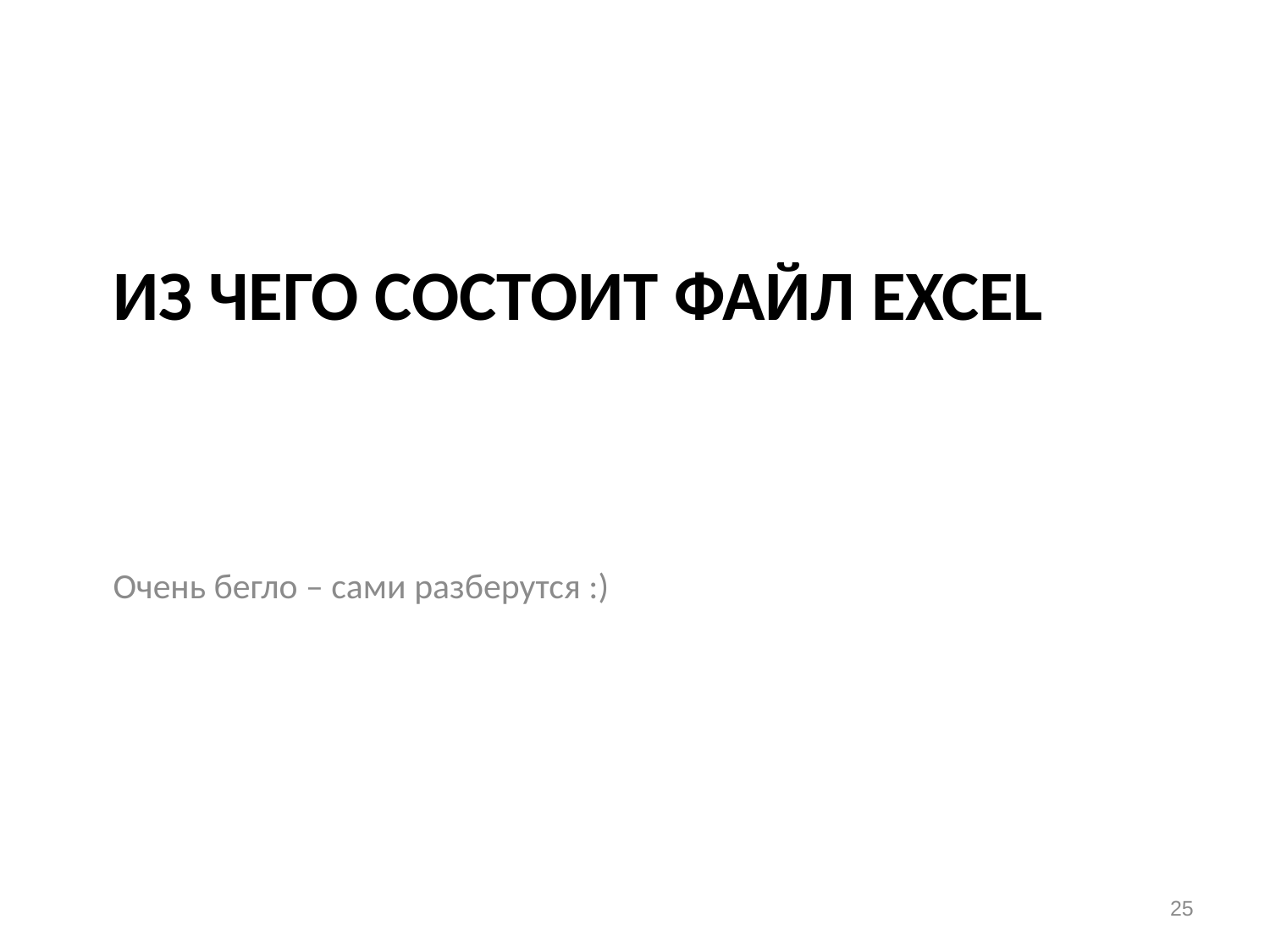

# Из чего состоит файл Excel
Очень бегло – сами разберутся :)
25